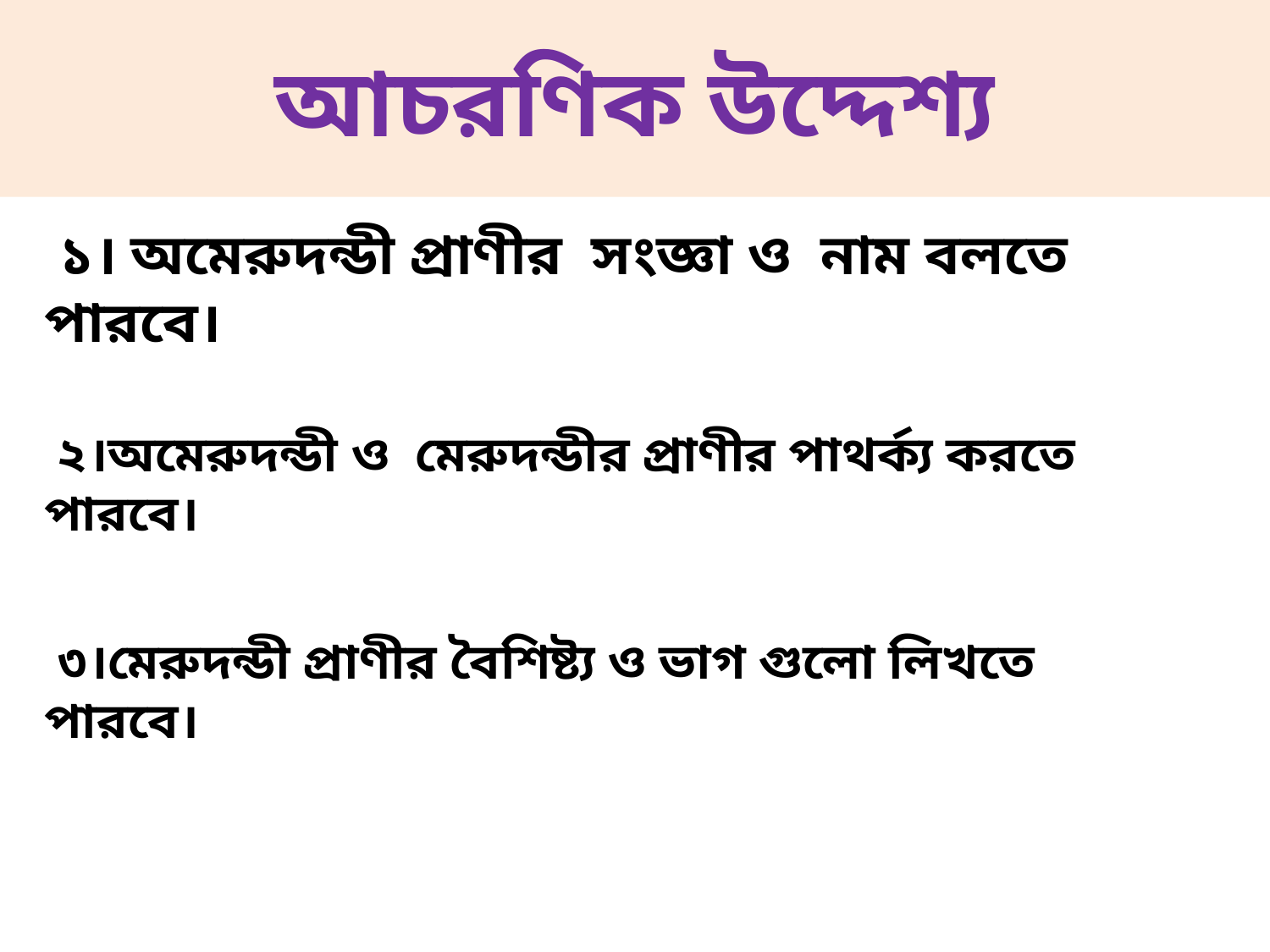

# আচরণিক উদ্দেশ্য
 ১। অমেরুদন্ডী প্রাণীর  সংজ্ঞা ও  নাম বলতে পারবে।

 ২।অমেরুদন্ডী ও  মেরুদন্ডীর প্রাণীর পাথর্ক্য করতে পারবে।

 ৩।মেরুদন্ডী প্রাণীর বৈশিষ্ট্য ও ভাগ গুলো লিখতে পারবে।